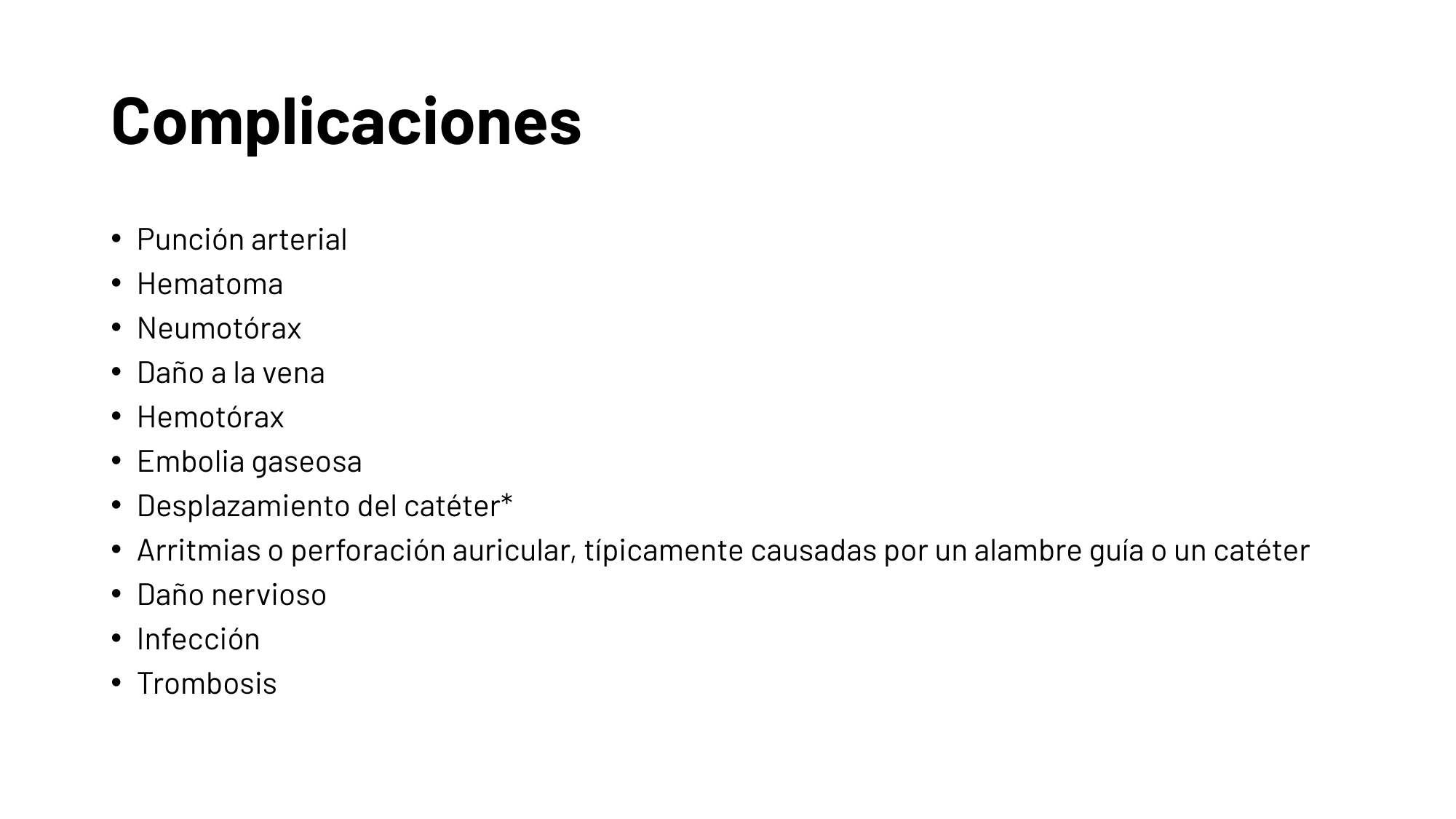

# Complicaciones
Punción arterial
Hematoma
Neumotórax
Daño a la vena
Hemotórax
Embolia gaseosa
Desplazamiento del catéter*
Arritmias o perforación auricular, típicamente causadas por un alambre guía o un catéter
Daño nervioso
Infección
Trombosis